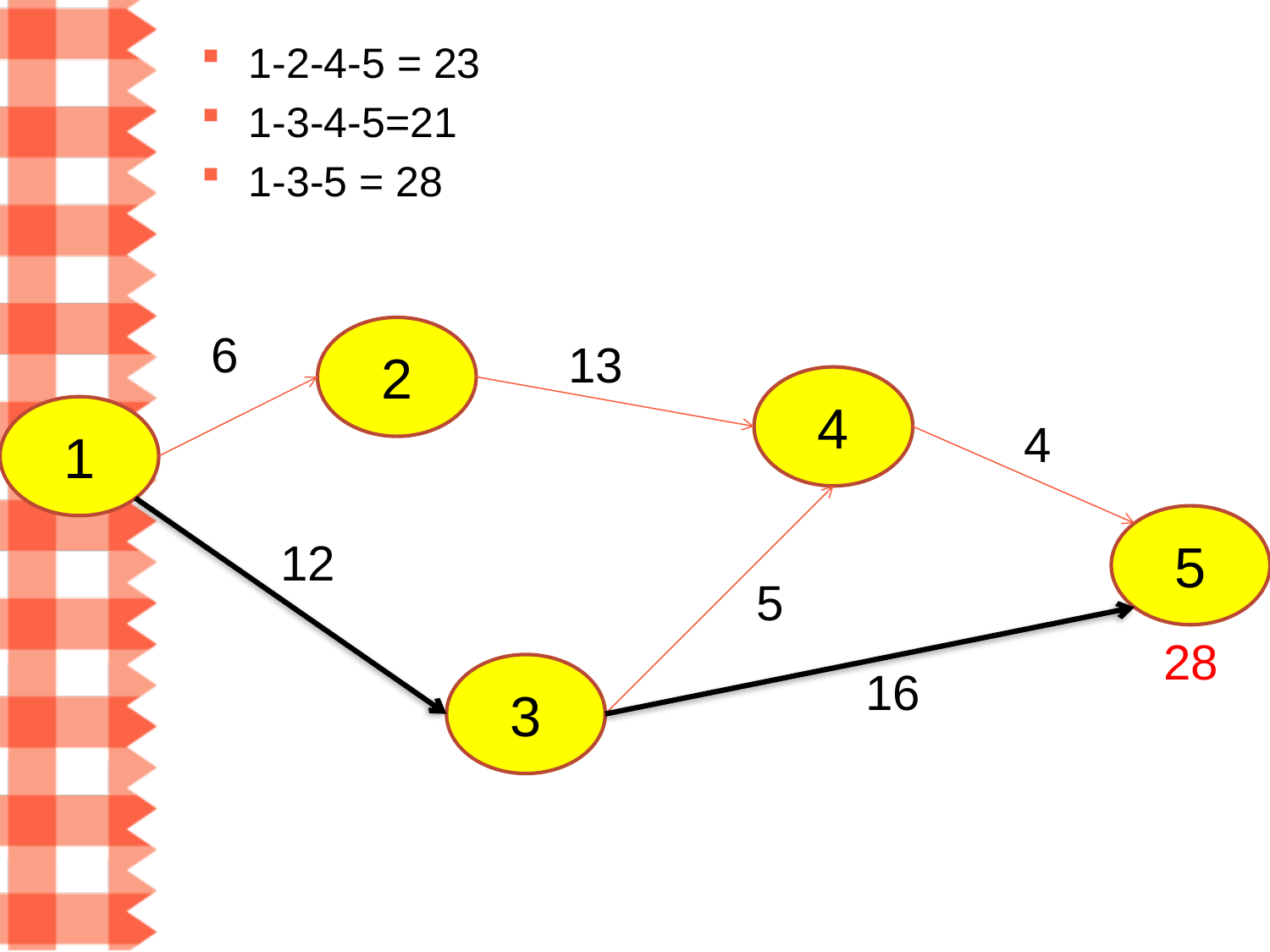

1-2-4-5 = 23
1-3-4-5=21
1-3-5 = 28
6
2
13
4
1
4
5
12
5
28
3
16